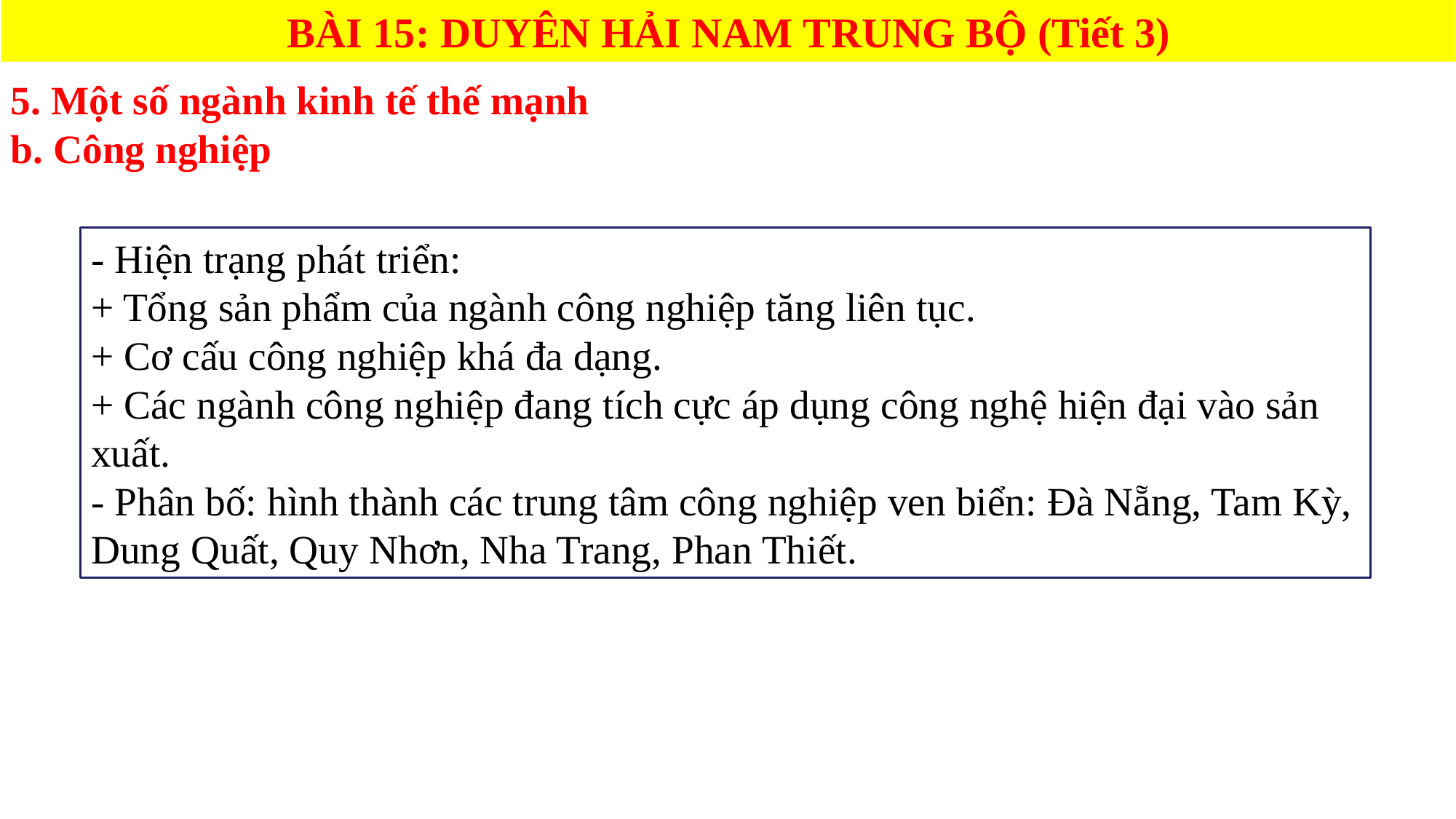

BÀI 15: DUYÊN HẢI NAM TRUNG BỘ (Tiết 3)
5. Một số ngành kinh tế thế mạnh
b. Công nghiệp
- Hiện trạng phát triển:
+ Tổng sản phẩm của ngành công nghiệp tăng liên tục.
+ Cơ cấu công nghiệp khá đa dạng.
+ Các ngành công nghiệp đang tích cực áp dụng công nghệ hiện đại vào sản xuất.
- Phân bố: hình thành các trung tâm công nghiệp ven biển: Đà Nẵng, Tam Kỳ, Dung Quất, Quy Nhơn, Nha Trang, Phan Thiết.